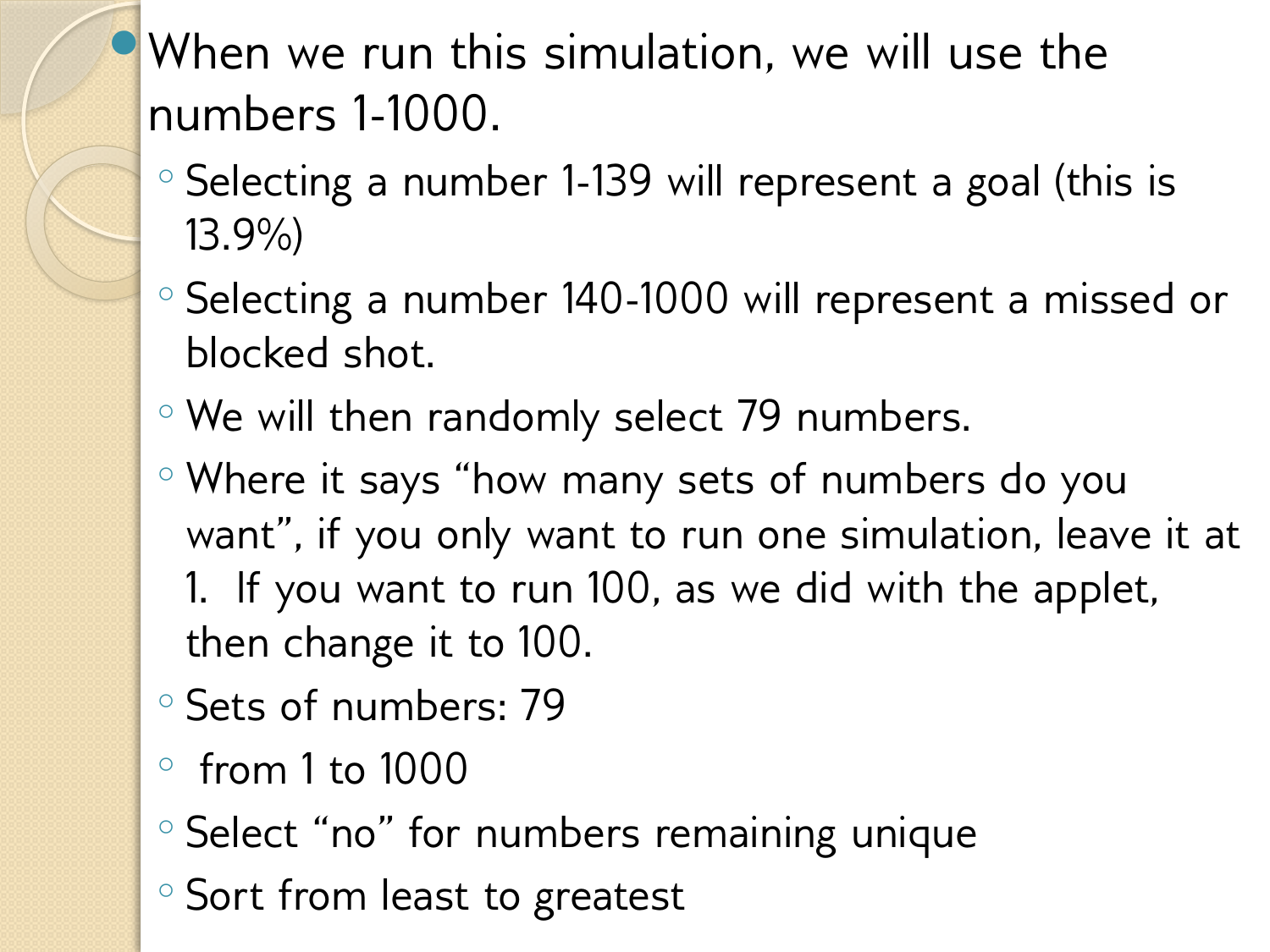

When we run this simulation, we will use the numbers 1-1000.
Selecting a number 1-139 will represent a goal (this is 13.9%)
Selecting a number 140-1000 will represent a missed or blocked shot.
We will then randomly select 79 numbers.
Where it says “how many sets of numbers do you want”, if you only want to run one simulation, leave it at 1.  If you want to run 100, as we did with the applet, then change it to 100.
Sets of numbers: 79
 from 1 to 1000
Select “no” for numbers remaining unique
Sort from least to greatest